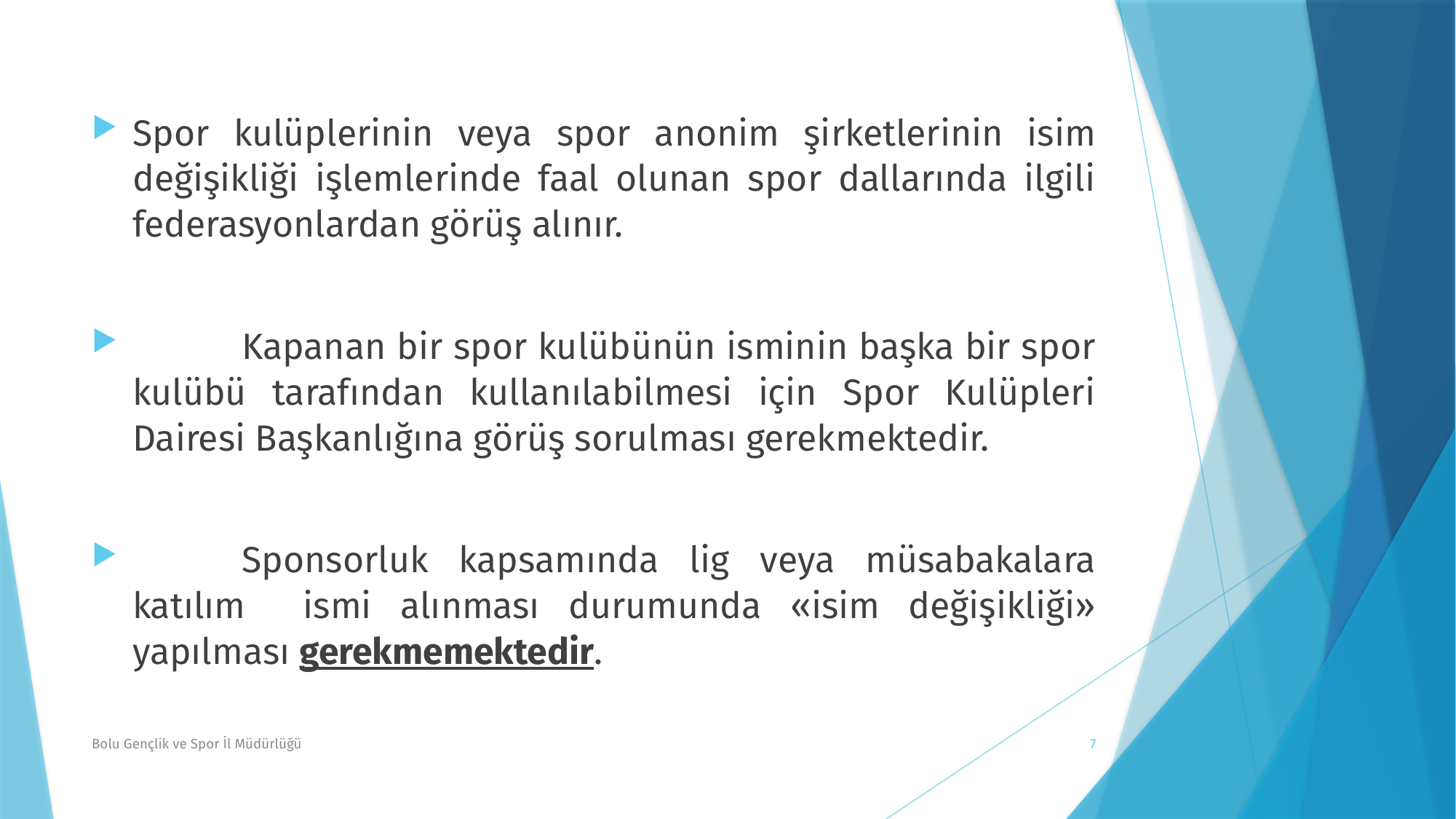

Spor kulüplerinin veya spor anonim şirketlerinin isim değişikliği işlemlerinde faal olunan spor dallarında ilgili federasyonlardan görüş alınır.

	Kapanan bir spor kulübünün isminin başka bir spor kulübü tarafından kullanılabilmesi için Spor Kulüpleri Dairesi Başkanlığına görüş sorulması gerekmektedir.

	Sponsorluk kapsamında lig veya müsabakalara katılım  ismi alınması durumunda «isim değişikliği» yapılması gerekmemektedir.

Bolu Gençlik ve Spor İl Müdürlüğü
7